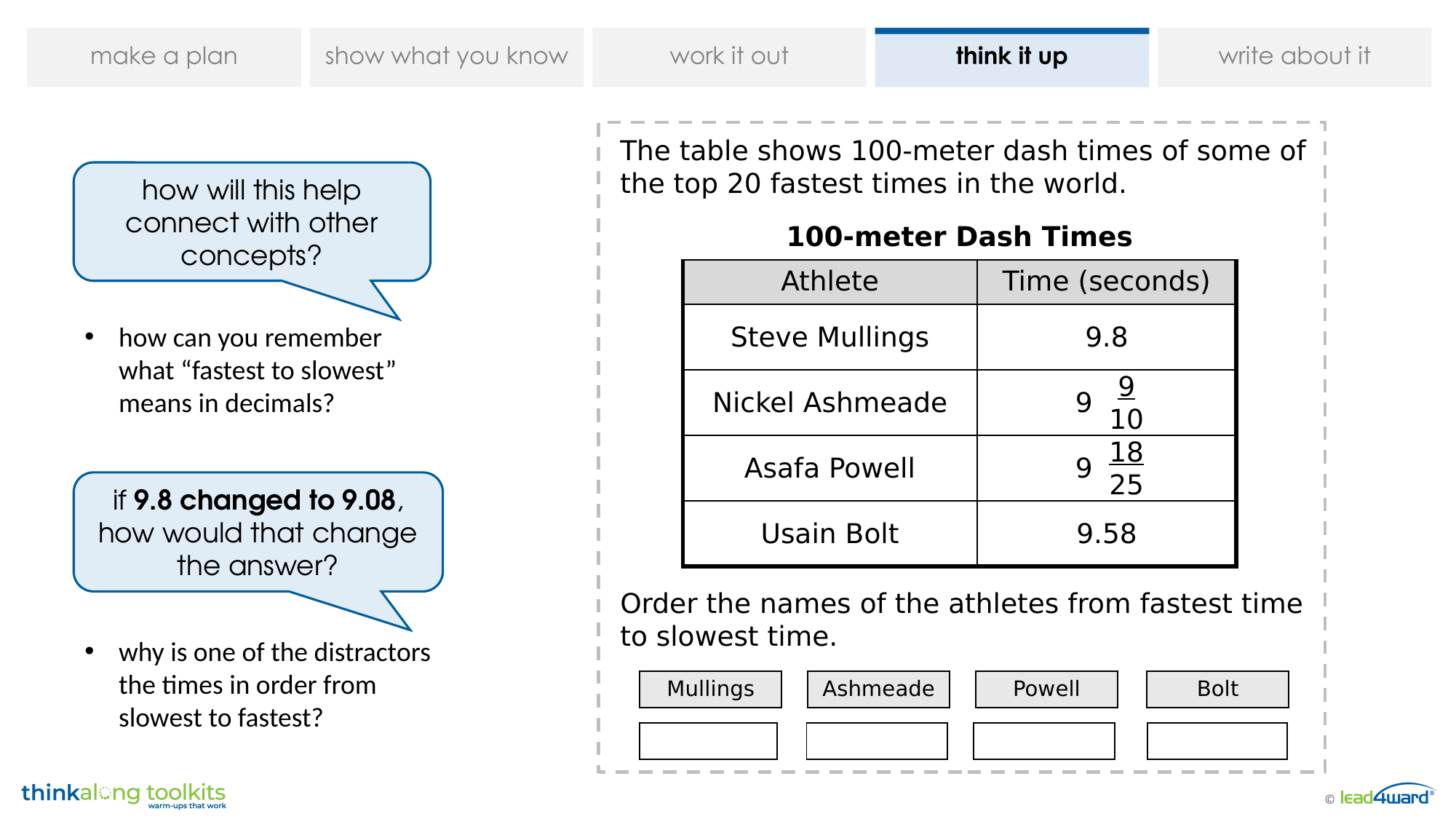

The table shows 100-meter dash times of some of the top 20 fastest times in the world.

Order the names of the athletes from fastest time to slowest time.

how will this help connect with other concepts?
| 100-meter Dash Times |  |
| --- | --- |
| Athlete | Time (seconds) |
| Steve Mullings | 9.8 |
| Nickel Ashmeade | 9 |
| Asafa Powell | 9 |
| Usain Bolt | 9.58 |
how can you remember what “fastest to slowest” means in decimals?
9
10
18
25
if 9.8 changed to 9.08, how would that change the answer?
why is one of the distractors the times in order from slowest to fastest?
| Mullings |  | Ashmeade |  | Powell |  | Bolt |
| --- | --- | --- | --- | --- | --- | --- |
|  |  |  |  |  |  |  |
| --- | --- | --- | --- | --- | --- | --- |